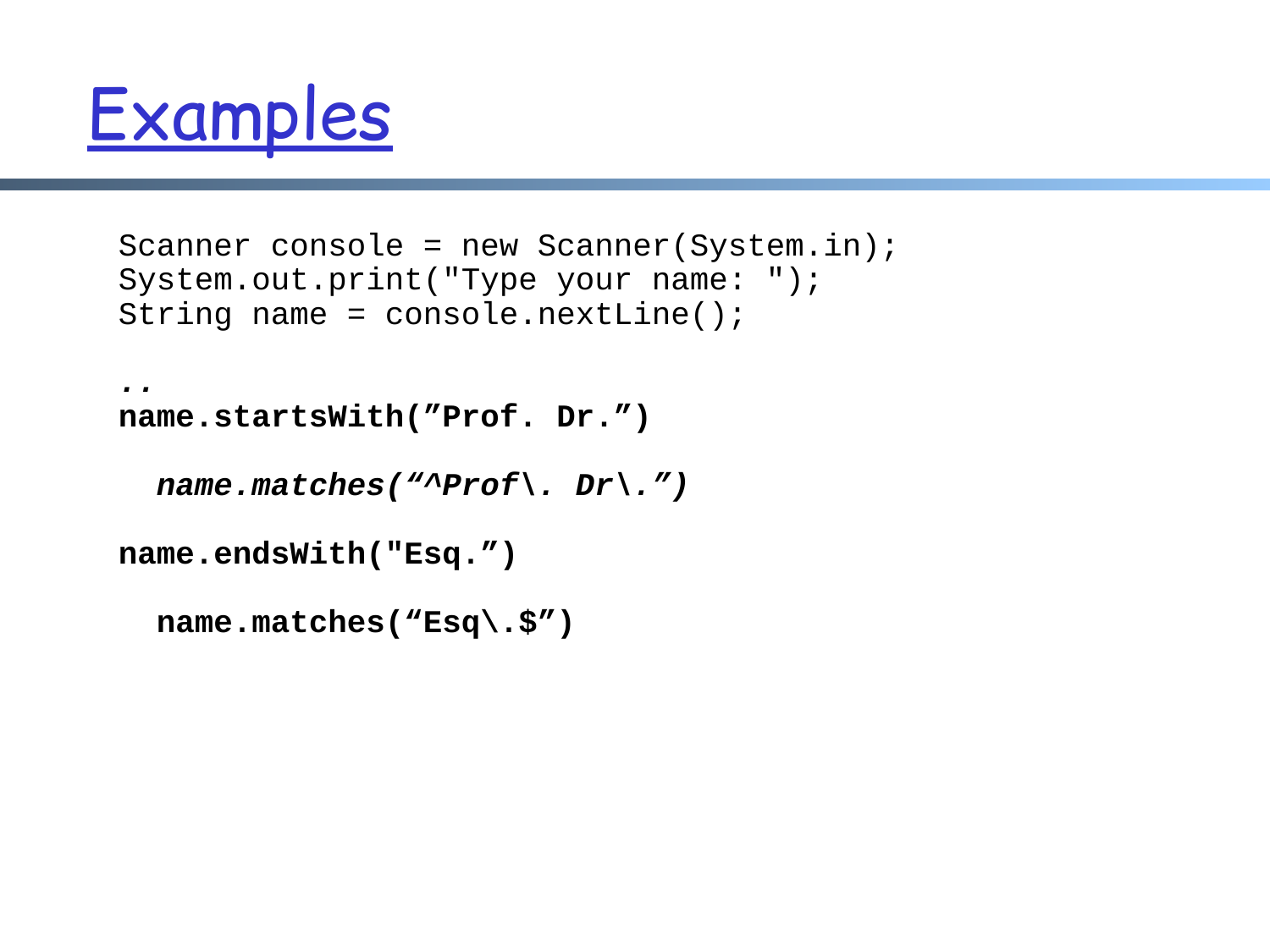

Examples
Scanner console = new Scanner(System.in);
System.out.print("Type your name: ");
String name = console.nextLine();

..
name.startsWith(”Prof. Dr.”)

  name.matches(“^Prof\. Dr\.”)

name.endsWith("Esq.”)

  name.matches(“Esq\.$”)